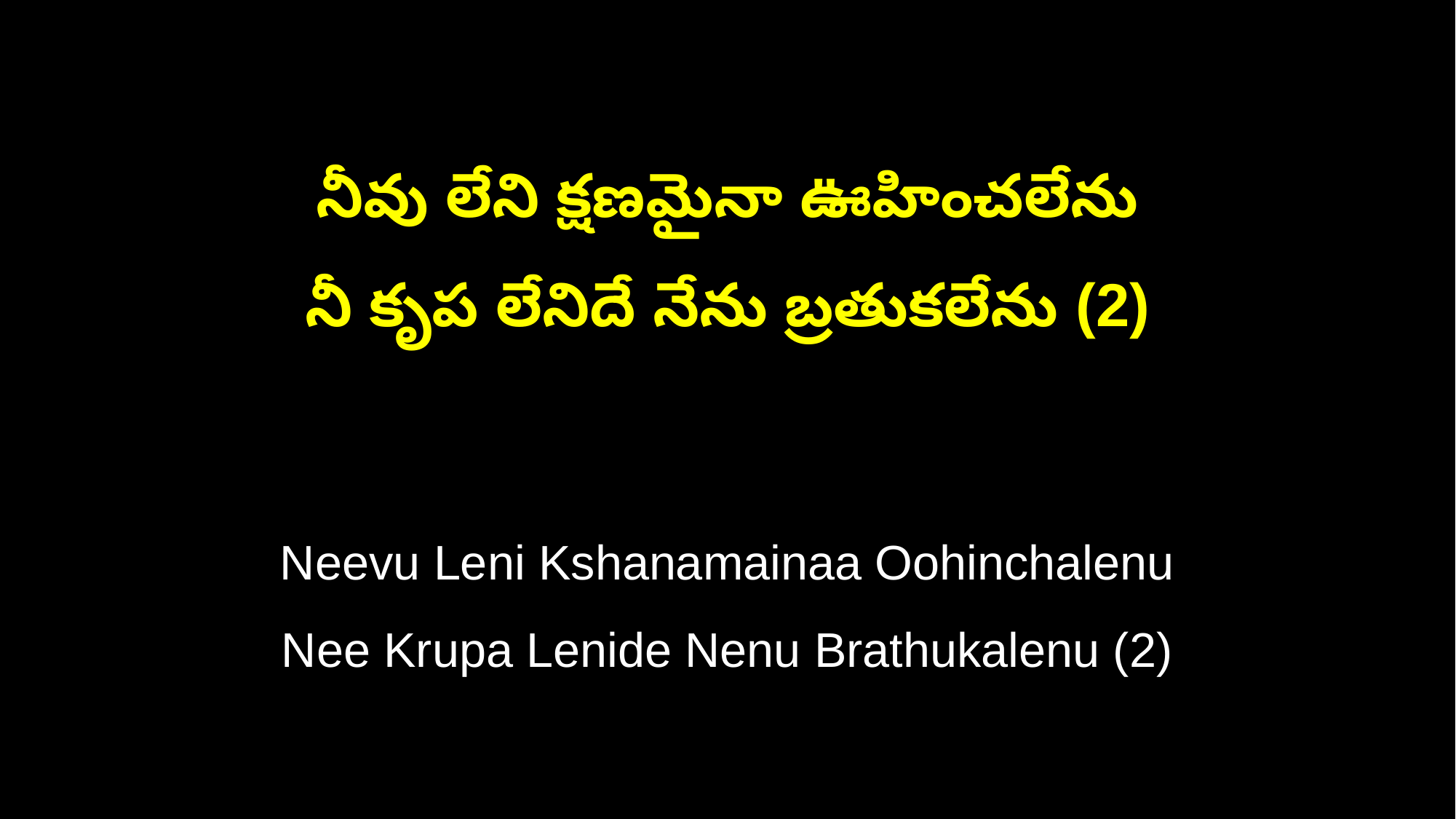

నీవు లేని క్షణమైనా ఊహించలేను
నీ కృప లేనిదే నేను బ్రతుకలేను (2)
Neevu Leni Kshanamainaa Oohinchalenu
Nee Krupa Lenide Nenu Brathukalenu (2)